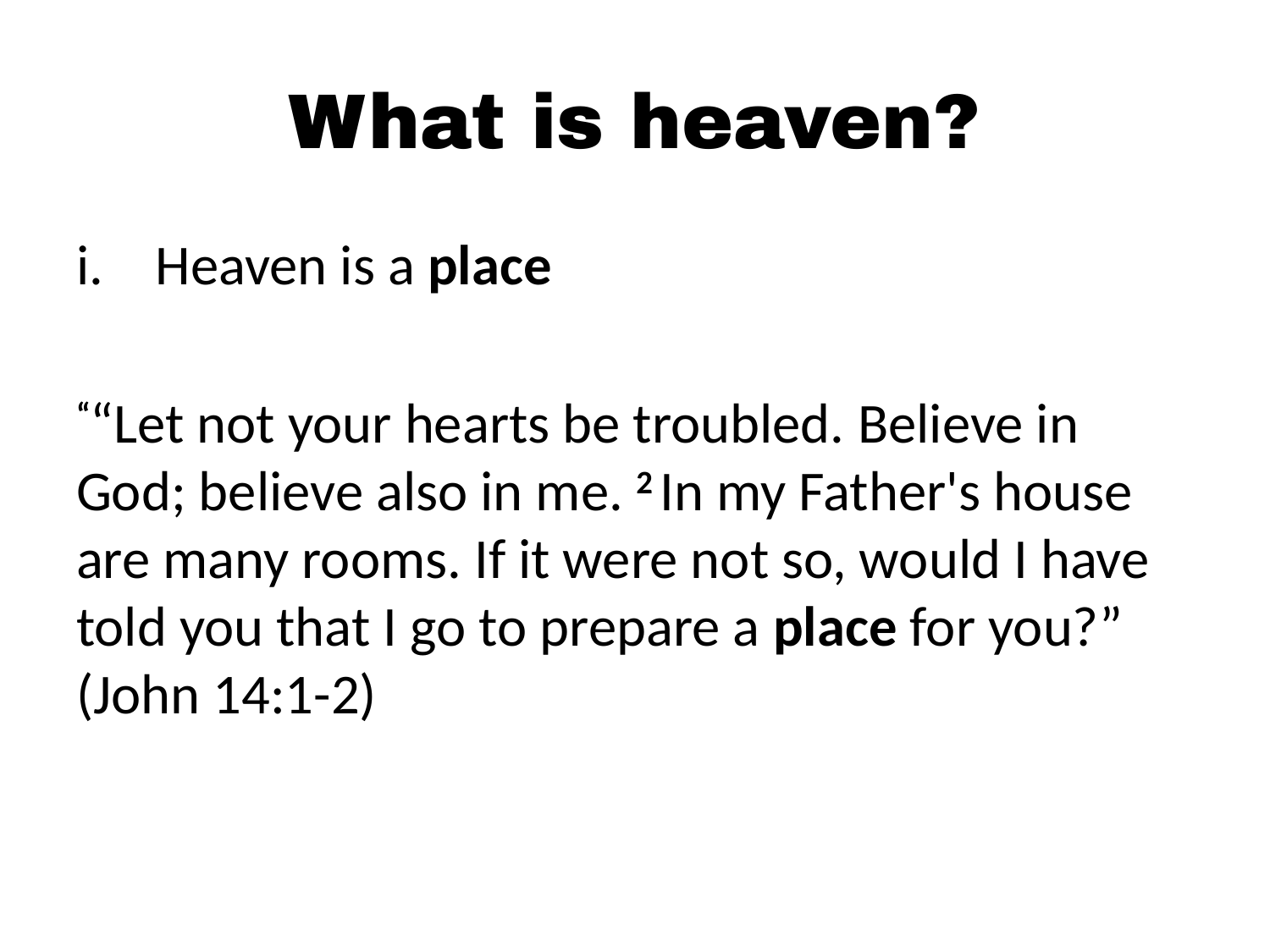

# What is heaven?
Heaven is a place

““Let not your hearts be troubled. Believe in God; believe also in me. 2 In my Father's house are many rooms. If it were not so, would I have told you that I go to prepare a place for you?” (John 14:1-2)